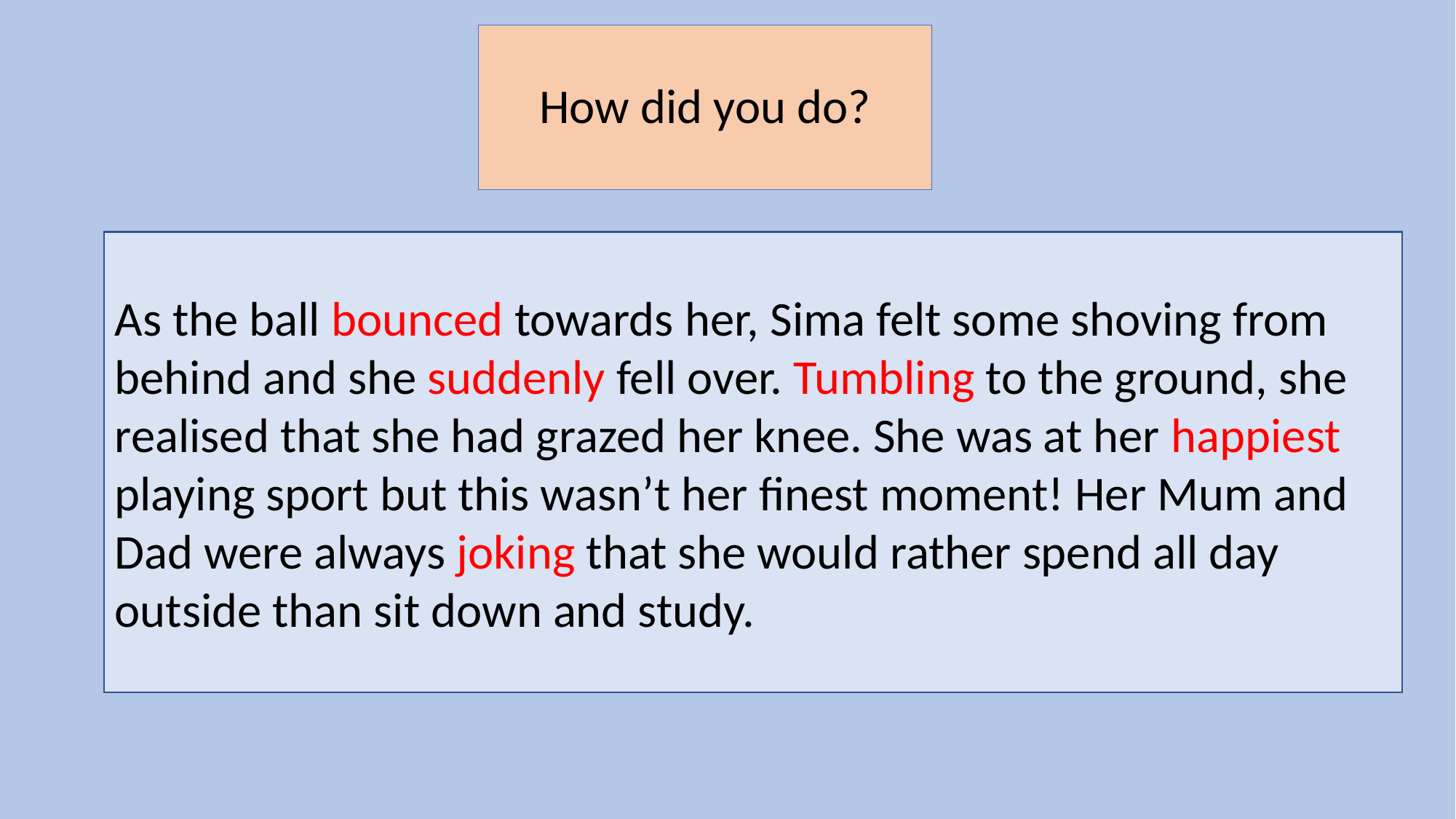

# How did you do?
As the ball bounced towards her, Sima felt some shoving from behind and she suddenly fell over. Tumbling to the ground, she realised that she had grazed her knee. She was at her happiest playing sport but this wasn’t her finest moment! Her Mum and Dad were always joking that she would rather spend all day outside than sit down and study.